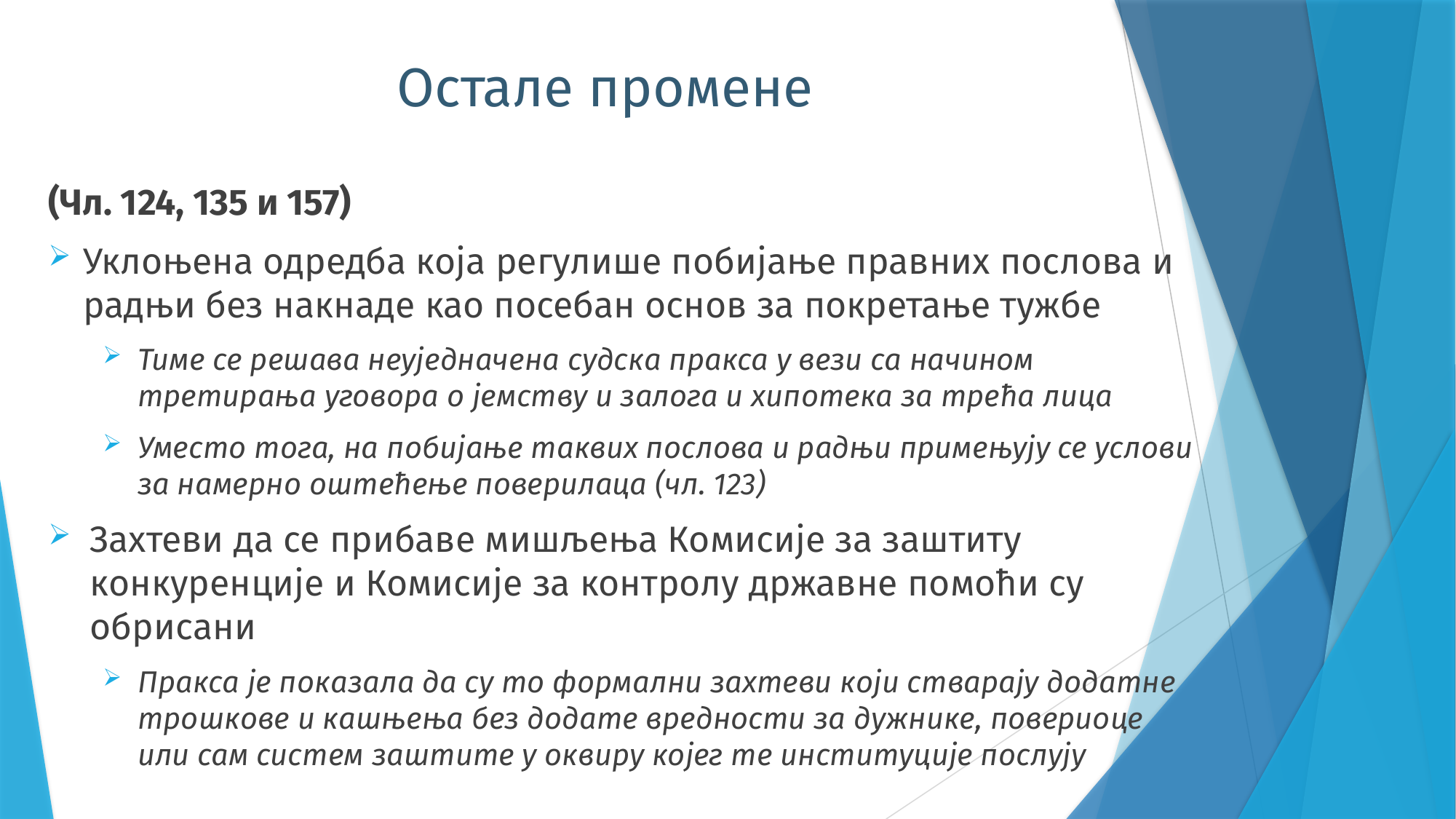

Остале промене
(Чл. 124, 135 и 157)
Уклоњена одредба која регулише побијање правних послова и радњи без накнаде као посебан основ за покретање тужбе
Тиме се решава неуједначена судска пракса у вези са начином третирања уговора о јемству и залога и хипотека за трећа лица
Уместо тога, на побијање таквих послова и радњи примењују се услови за намерно оштећење поверилаца (чл. 123)
Захтеви да се прибаве мишљења Комисије за заштиту конкуренције и Комисије за контролу државне помоћи су обрисани
Пракса је показала да су то формални захтеви који стварају додатне трошкове и кашњења без додате вредности за дужнике, повериоце   или сам систем заштите у оквиру којег те институције послују